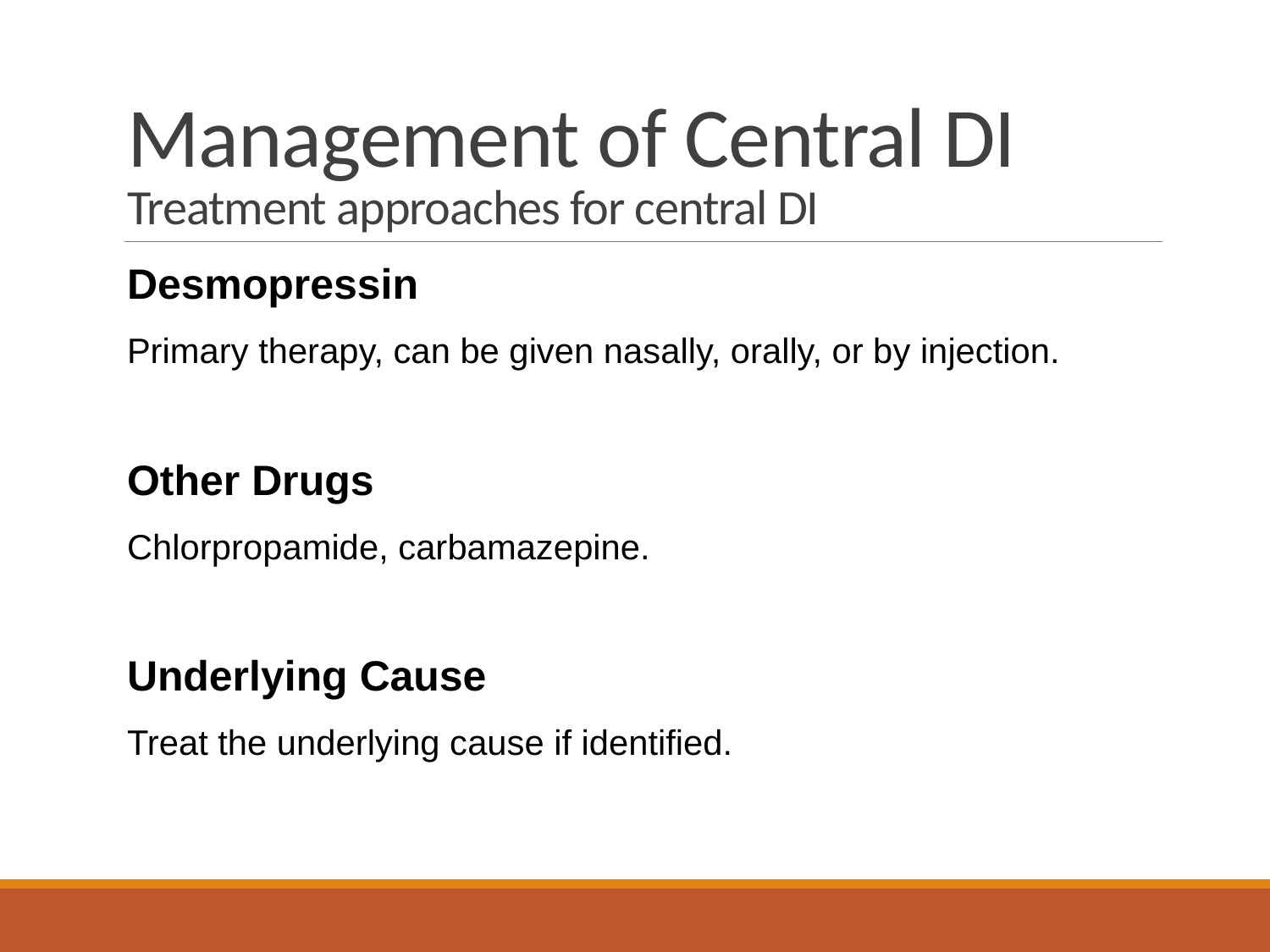

# Management of Central DI Treatment approaches for central DI
Desmopressin
Primary therapy, can be given nasally, orally, or by injection.

Other Drugs
Chlorpropamide, carbamazepine.

Underlying Cause
Treat the underlying cause if identified.